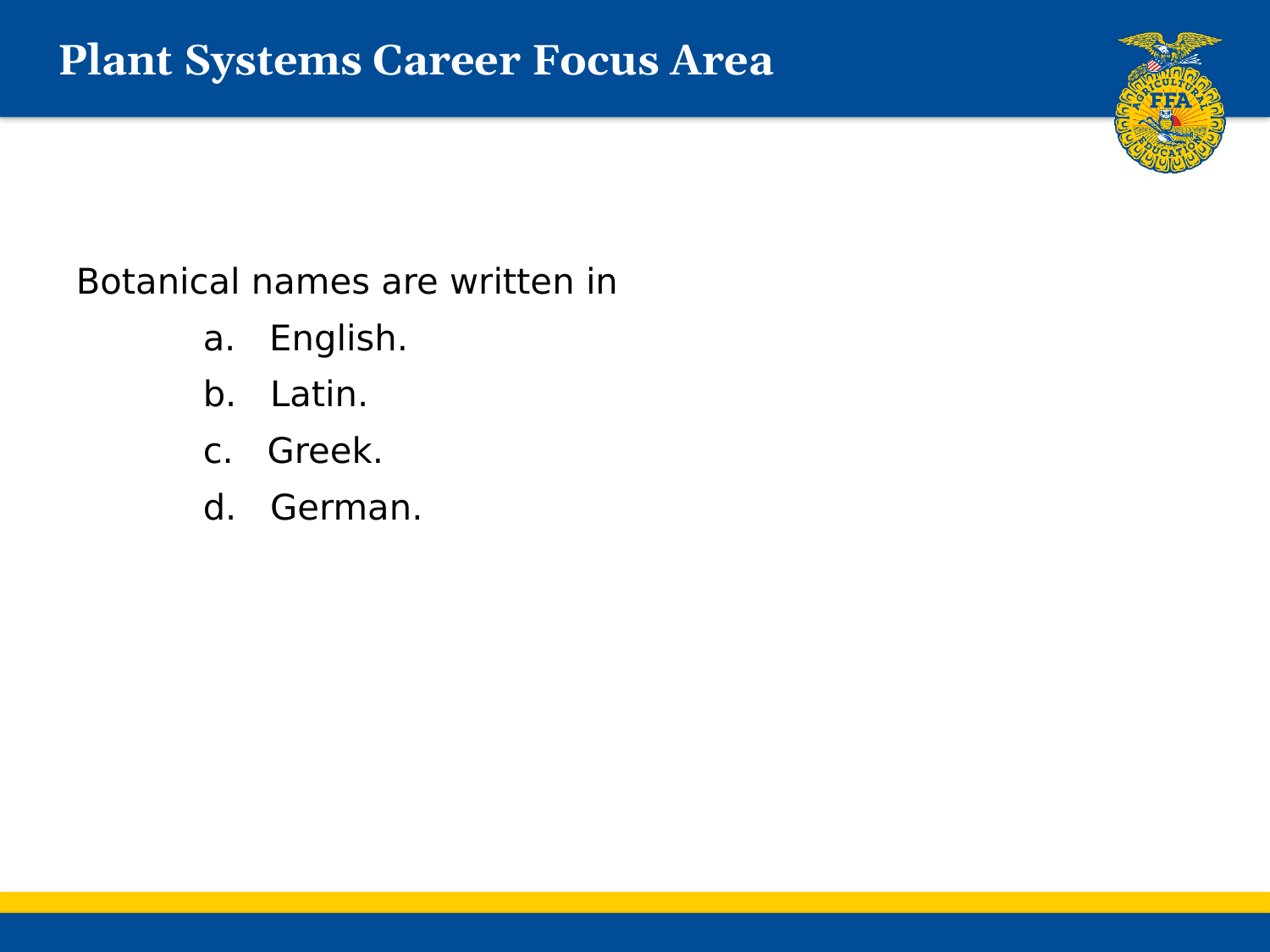

# Plant Systems Career Focus Area
Botanical names are written in
	a.   English.
	b.   Latin.
	c.   Greek.
	d.   German.